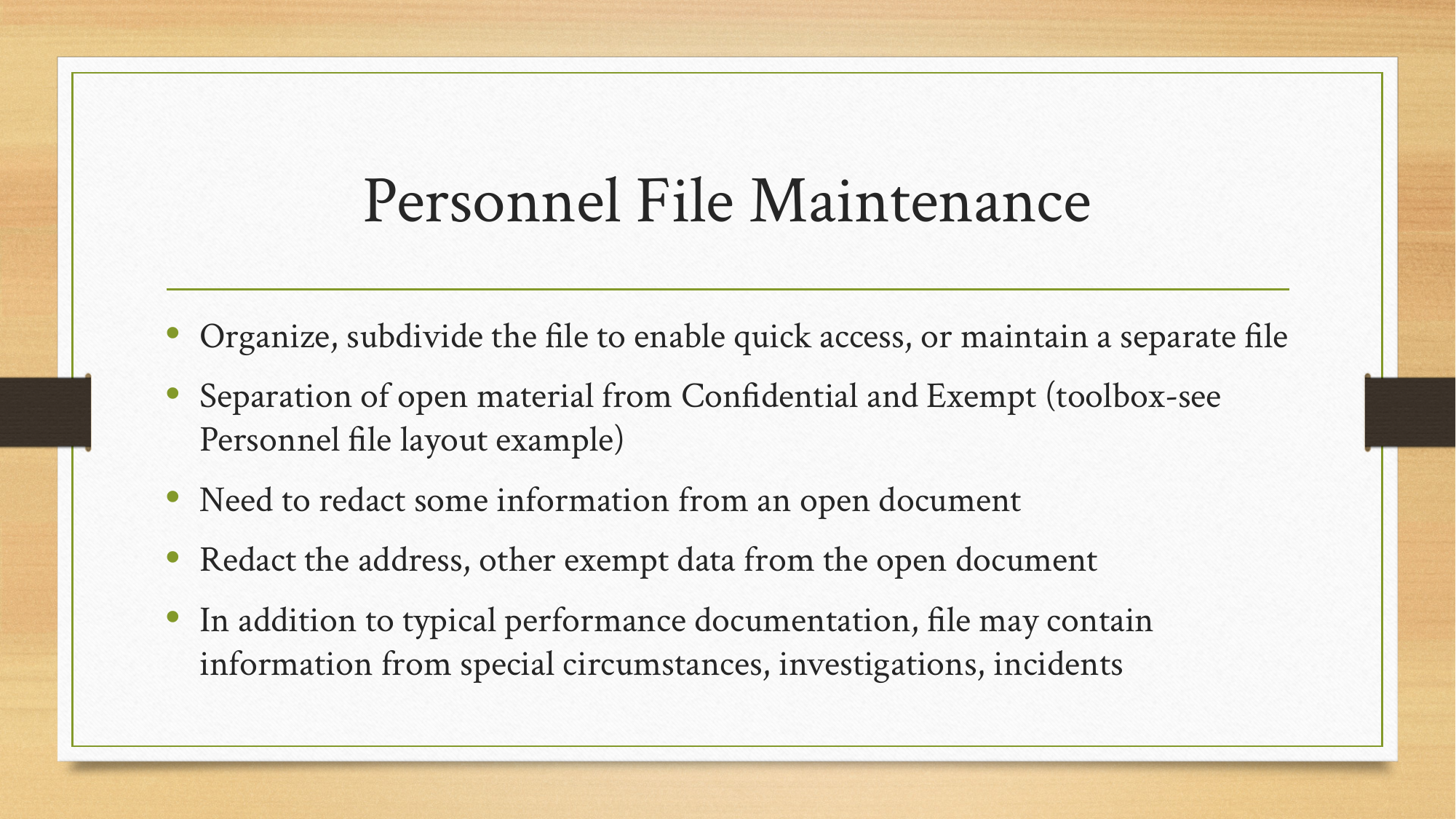

# Personnel File Maintenance
Organize, subdivide the file to enable quick access, or maintain a separate file
Separation of open material from Confidential and Exempt (toolbox-see Personnel file layout example)
Need to redact some information from an open document
Redact the address, other exempt data from the open document
In addition to typical performance documentation, file may contain information from special circumstances, investigations, incidents